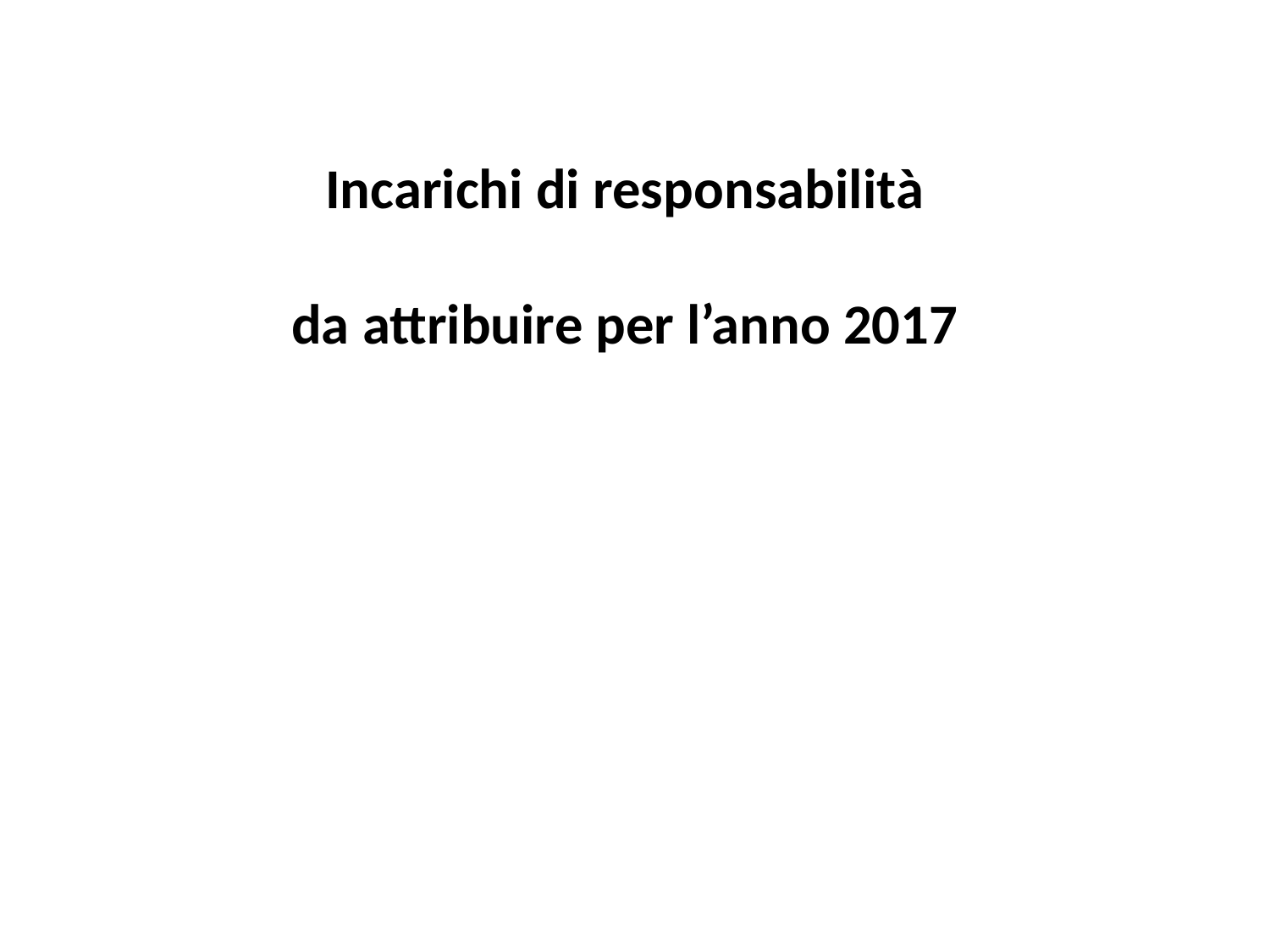

Incarichi di responsabilità

da attribuire per l’anno 2017